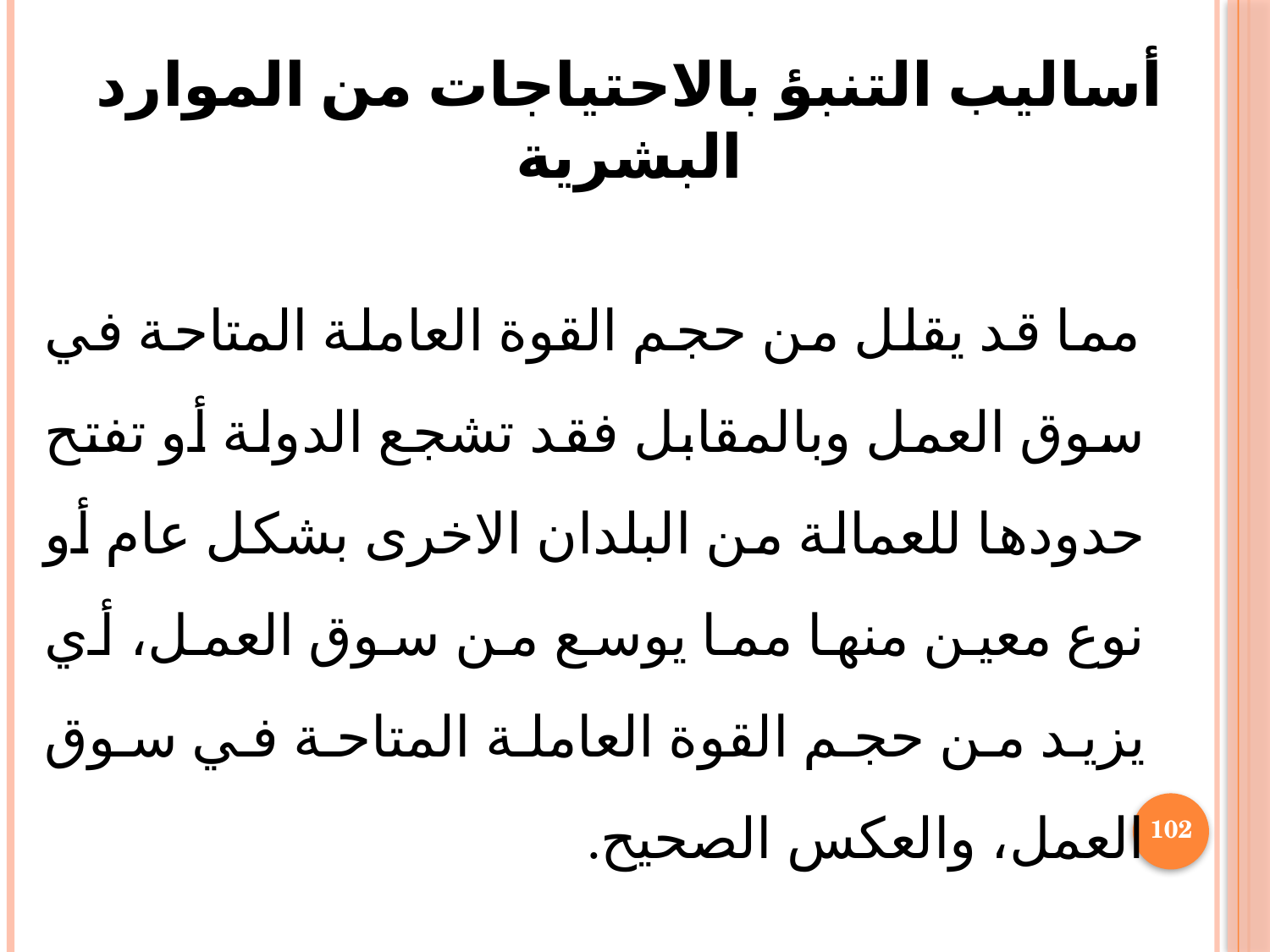

# أساليب التنبؤ بالاحتياجات من الموارد البشرية
   مما قد يقلل من حجم القوة العاملة المتاحة في سوق العمل وبالمقابل فقد تشجع الدولة أو تفتح حدودها للعمالة من البلدان الاخرى بشكل عام أو نوع معين منها مما يوسع من سوق العمل، أي يزيد من حجم القوة العاملة المتاحة في سوق العمل، والعكس الصحيح.
102